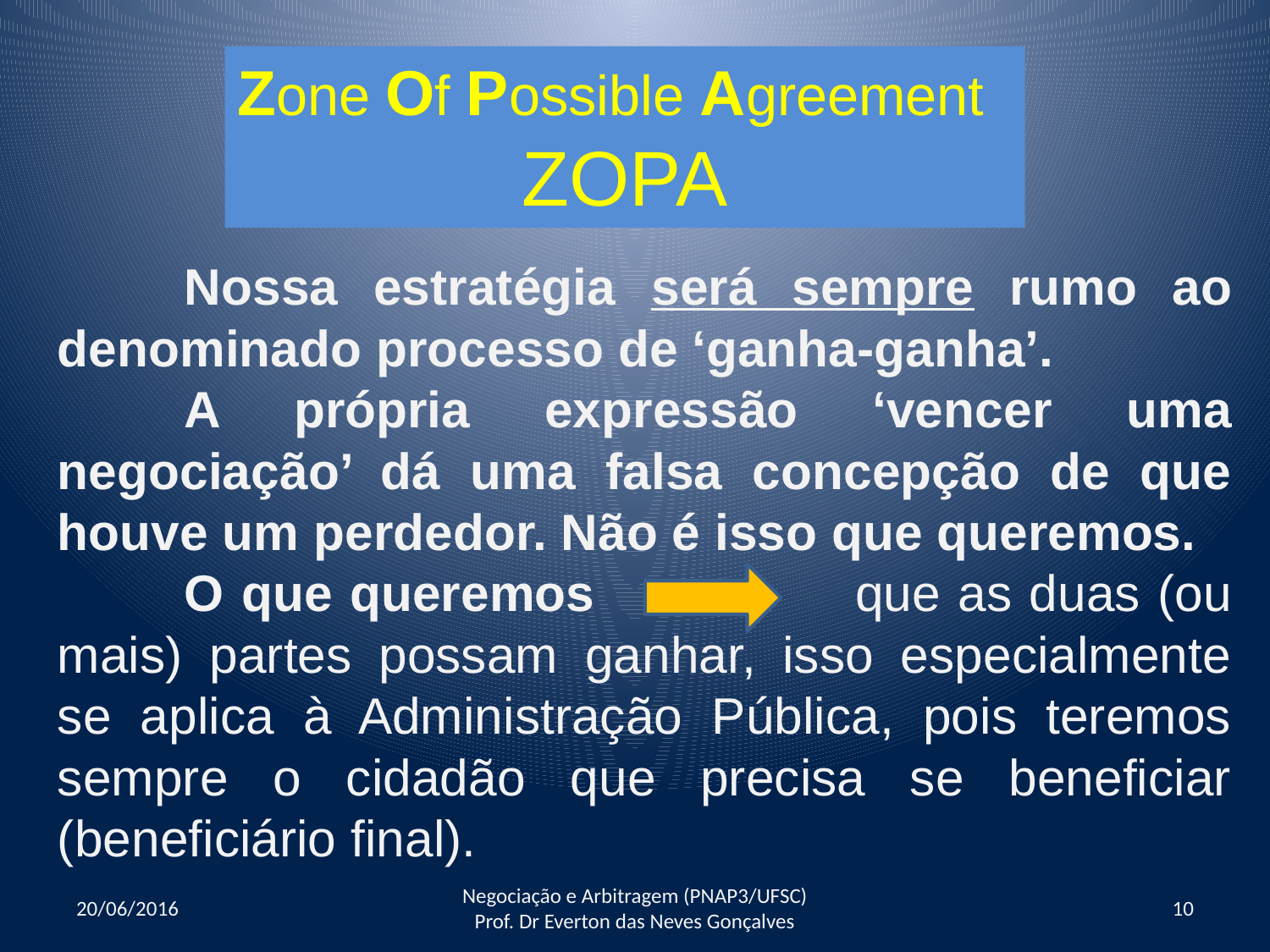

Zone Of Possible Agreement
ZOPA
	Nossa estratégia será sempre rumo ao denominado processo de ‘ganha-ganha’.
	A própria expressão ‘vencer uma negociação’ dá uma falsa concepção de que houve um perdedor. Não é isso que queremos.
	O que queremos               que as duas (ou mais) partes possam ganhar, isso especialmente se aplica à Administração Pública, pois teremos sempre o cidadão que precisa se beneficiar (beneficiário final).

20/06/2016
Negociação e Arbitragem (PNAP3/UFSC) Prof. Dr Everton das Neves Gonçalves
10